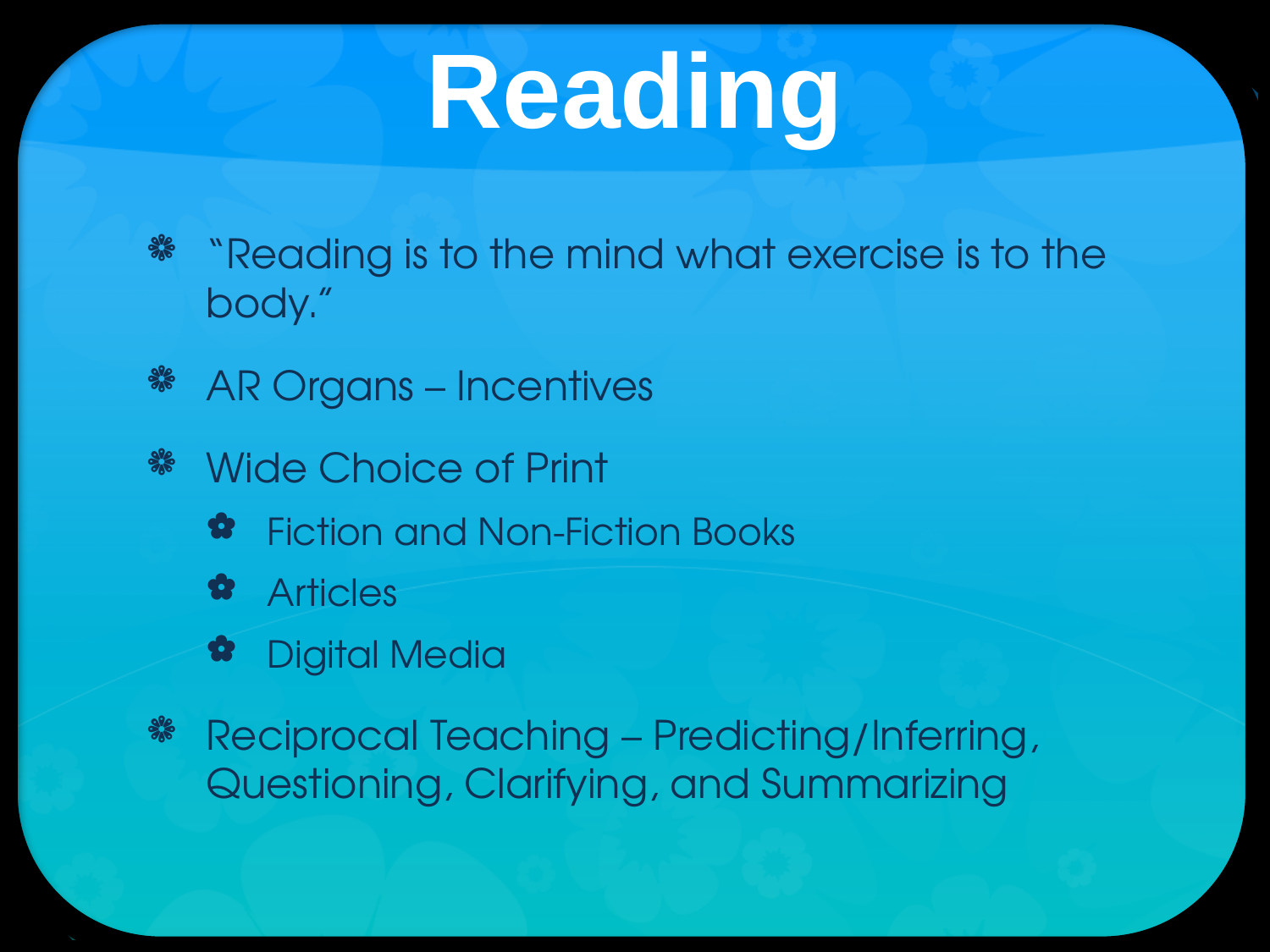

# Reading
“Reading is to the mind what exercise is to the body.”
AR Organs – Incentives
Wide Choice of Print
Fiction and Non-Fiction Books
Articles
Digital Media
Reciprocal Teaching – Predicting/Inferring, Questioning, Clarifying, and Summarizing